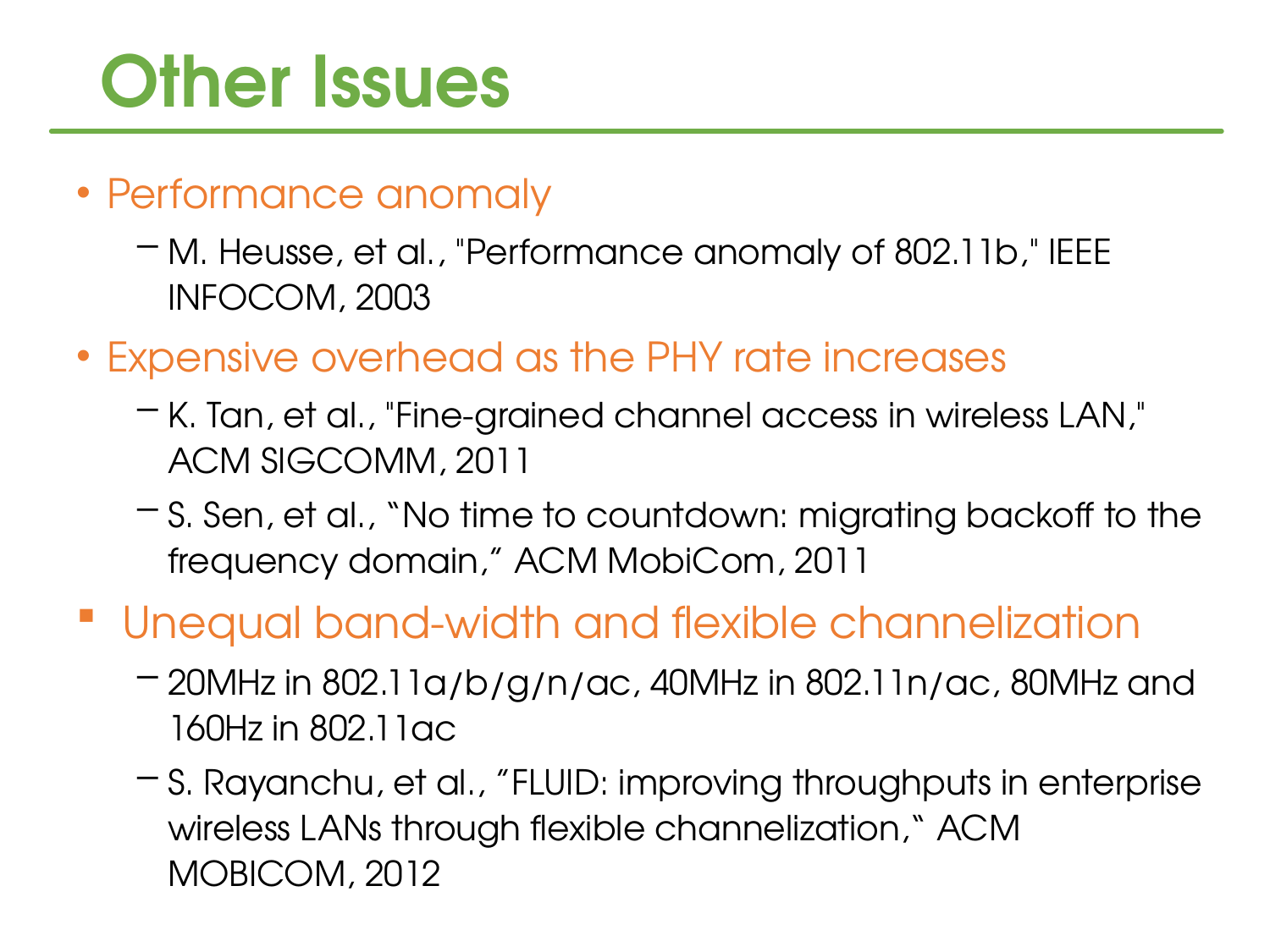

# Other Issues
Performance anomaly
M. Heusse, et al., "Performance anomaly of 802.11b," IEEE INFOCOM, 2003
Expensive overhead as the PHY rate increases
K. Tan, et al., "Fine-grained channel access in wireless LAN," ACM SIGCOMM, 2011
S. Sen, et al., “No time to countdown: migrating backoff to the frequency domain,” ACM MobiCom, 2011
Unequal band-width and flexible channelization
20MHz in 802.11a/b/g/n/ac, 40MHz in 802.11n/ac, 80MHz and 160Hz in 802.11ac
S. Rayanchu, et al., ”FLUID: improving throughputs in enterprise wireless LANs through flexible channelization,“ ACM MOBICOM, 2012